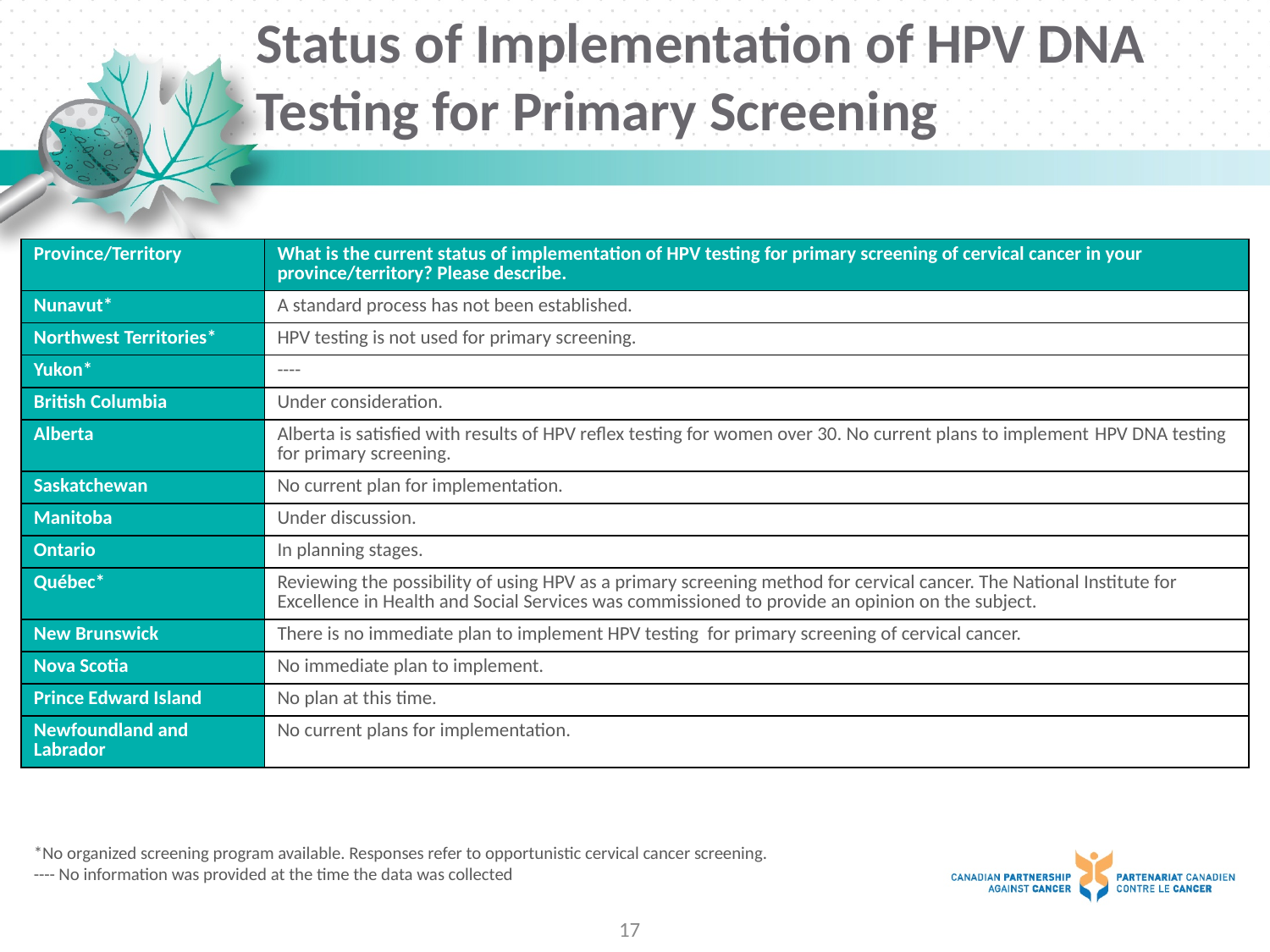

# Status of Implementation of HPV DNA Testing for Primary Screening
| Province/Territory | What is the current status of implementation of HPV testing for primary screening of cervical cancer in your province/territory? Please describe. |
| --- | --- |
| Nunavut\* | A standard process has not been established. |
| Northwest Territories\* | HPV testing is not used for primary screening. |
| Yukon\* | ---- |
| British Columbia | Under consideration. |
| Alberta | Alberta is satisfied with results of HPV reflex testing for women over 30. No current plans to implement HPV DNA testing for primary screening. |
| Saskatchewan | No current plan for implementation. |
| Manitoba | Under discussion. |
| Ontario | In planning stages. |
| Québec\* | Reviewing the possibility of using HPV as a primary screening method for cervical cancer. The National Institute for Excellence in Health and Social Services was commissioned to provide an opinion on the subject. |
| New Brunswick | There is no immediate plan to implement HPV testing for primary screening of cervical cancer. |
| Nova Scotia | No immediate plan to implement. |
| Prince Edward Island | No plan at this time. |
| Newfoundland and Labrador | No current plans for implementation. |
*No organized screening program available. Responses refer to opportunistic cervical cancer screening.
---- No information was provided at the time the data was collected